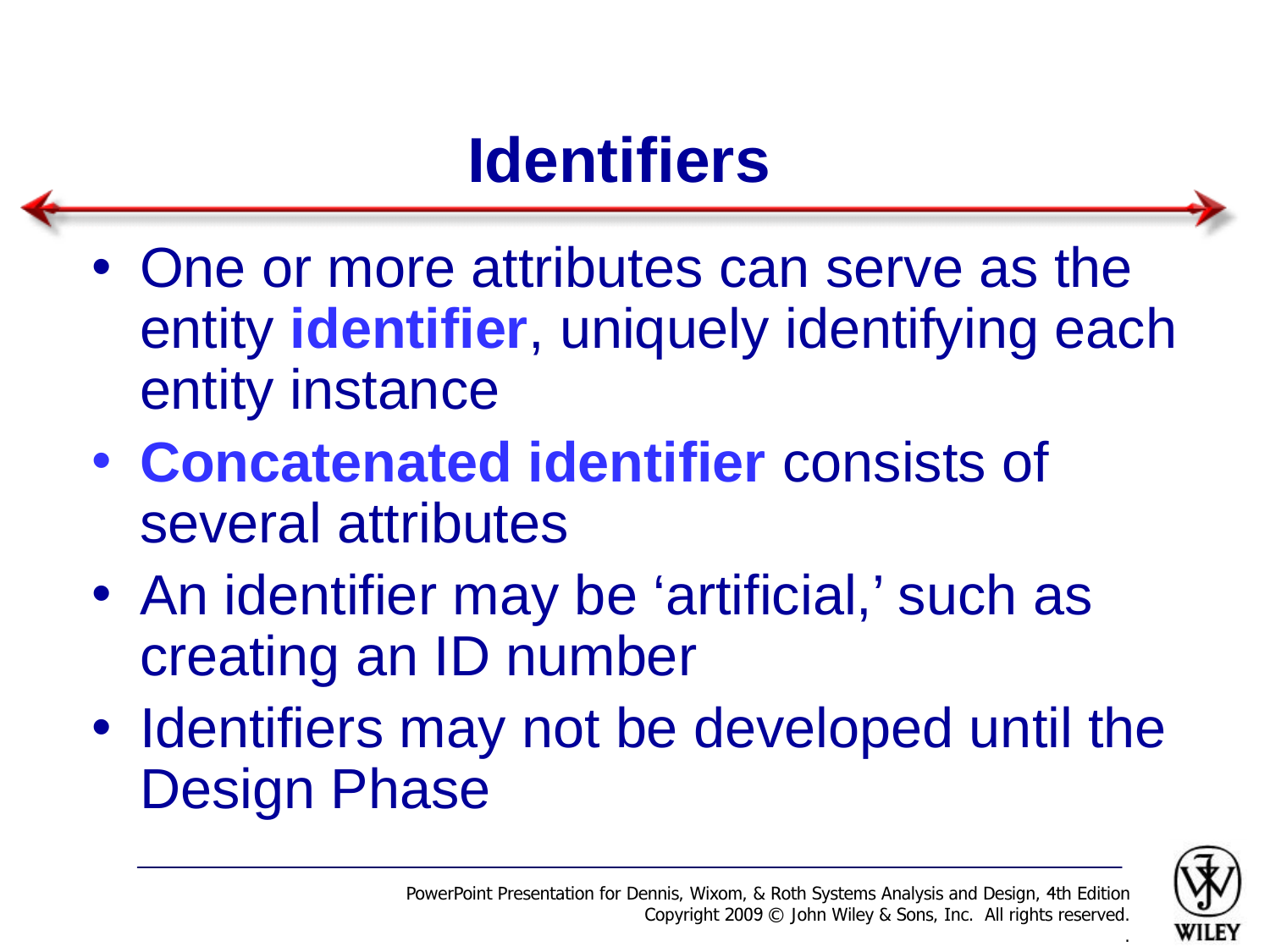

# Identifiers
One or more attributes can serve as the entity identifier, uniquely identifying each entity instance
Concatenated identifier consists of several attributes
An identifier may be ‘artificial,’ such as creating an ID number
Identifiers may not be developed until the Design Phase
PowerPoint Presentation for Dennis, Wixom, & Roth Systems Analysis and Design, 4th Edition
Copyright 2009 © John Wiley & Sons, Inc.  All rights reserved.
.